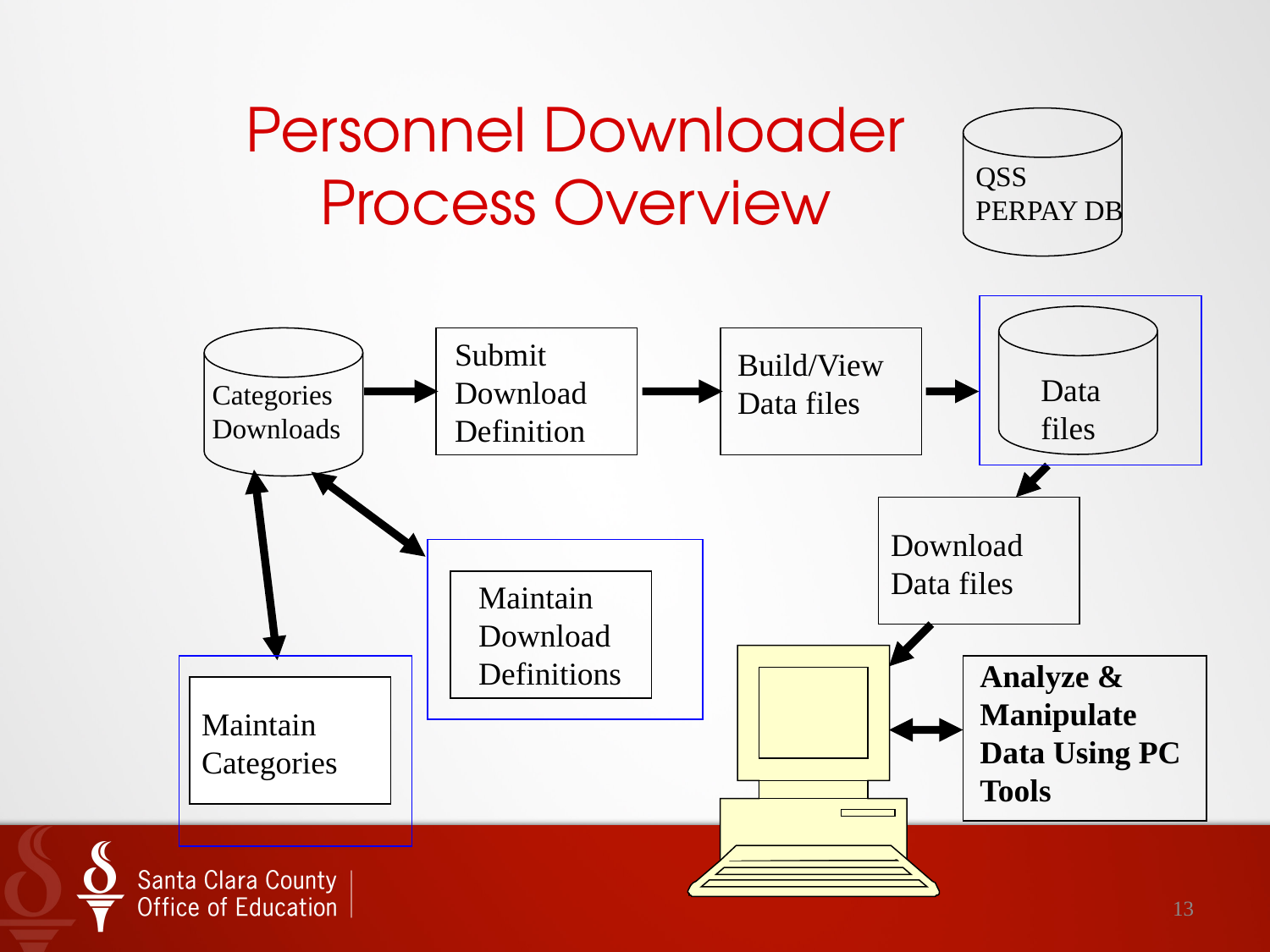

# Personnel Downloader Process Overview

QSS
PERPAY DB

Submit
Download
Definition

Build/View
Data files
Data
files
Categories
Downloads

Download
Data files

Maintain
Download
Definitions

Analyze & Manipulate Data Using PC Tools

Maintain
Categories

13